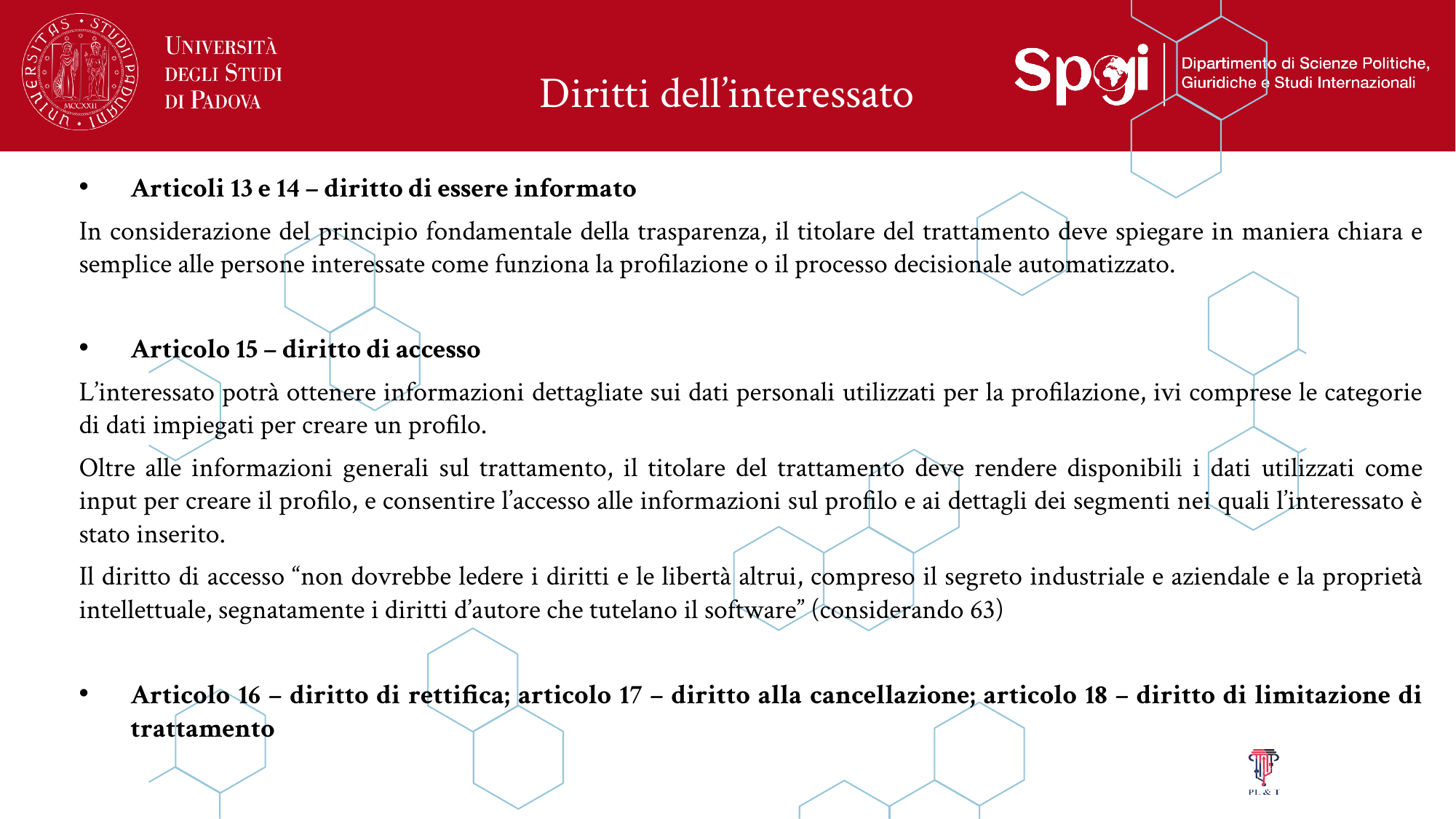

# Diritti dell’interessato
Articoli 13 e 14 – diritto di essere informato
In considerazione del principio fondamentale della trasparenza, il titolare del trattamento deve spiegare in maniera chiara e semplice alle persone interessate come funziona la profilazione o il processo decisionale automatizzato.

Articolo 15 – diritto di accesso
L’interessato potrà ottenere informazioni dettagliate sui dati personali utilizzati per la profilazione, ivi comprese le categorie di dati impiegati per creare un profilo.
Oltre alle informazioni generali sul trattamento, il titolare del trattamento deve rendere disponibili i dati utilizzati come input per creare il profilo, e consentire l’accesso alle informazioni sul profilo e ai dettagli dei segmenti nei quali l’interessato è stato inserito.
Il diritto di accesso “non dovrebbe ledere i diritti e le libertà altrui, compreso il segreto industriale e aziendale e la proprietà intellettuale, segnatamente i diritti d’autore che tutelano il software” (considerando 63)

Articolo 16 – diritto di rettifica; articolo 17 – diritto alla cancellazione; articolo 18 – diritto di limitazione di trattamento